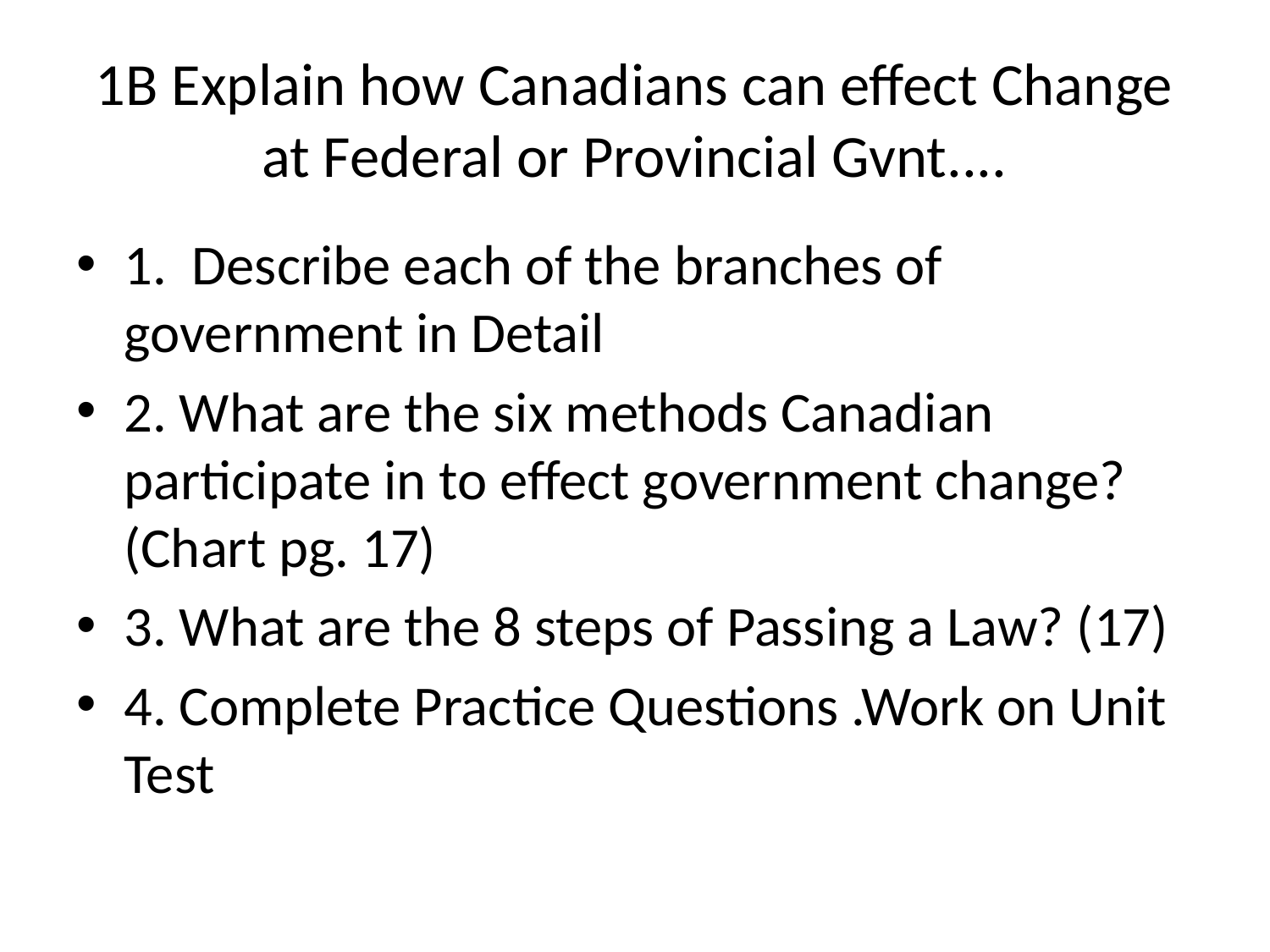

# 1B Explain how Canadians can effect Change at Federal or Provincial Gvnt....
1.  Describe each of the branches of government in Detail
2. What are the six methods Canadian participate in to effect government change?(Chart pg. 17)
3. What are the 8 steps of Passing a Law? (17)
4. Complete Practice Questions .Work on Unit Test